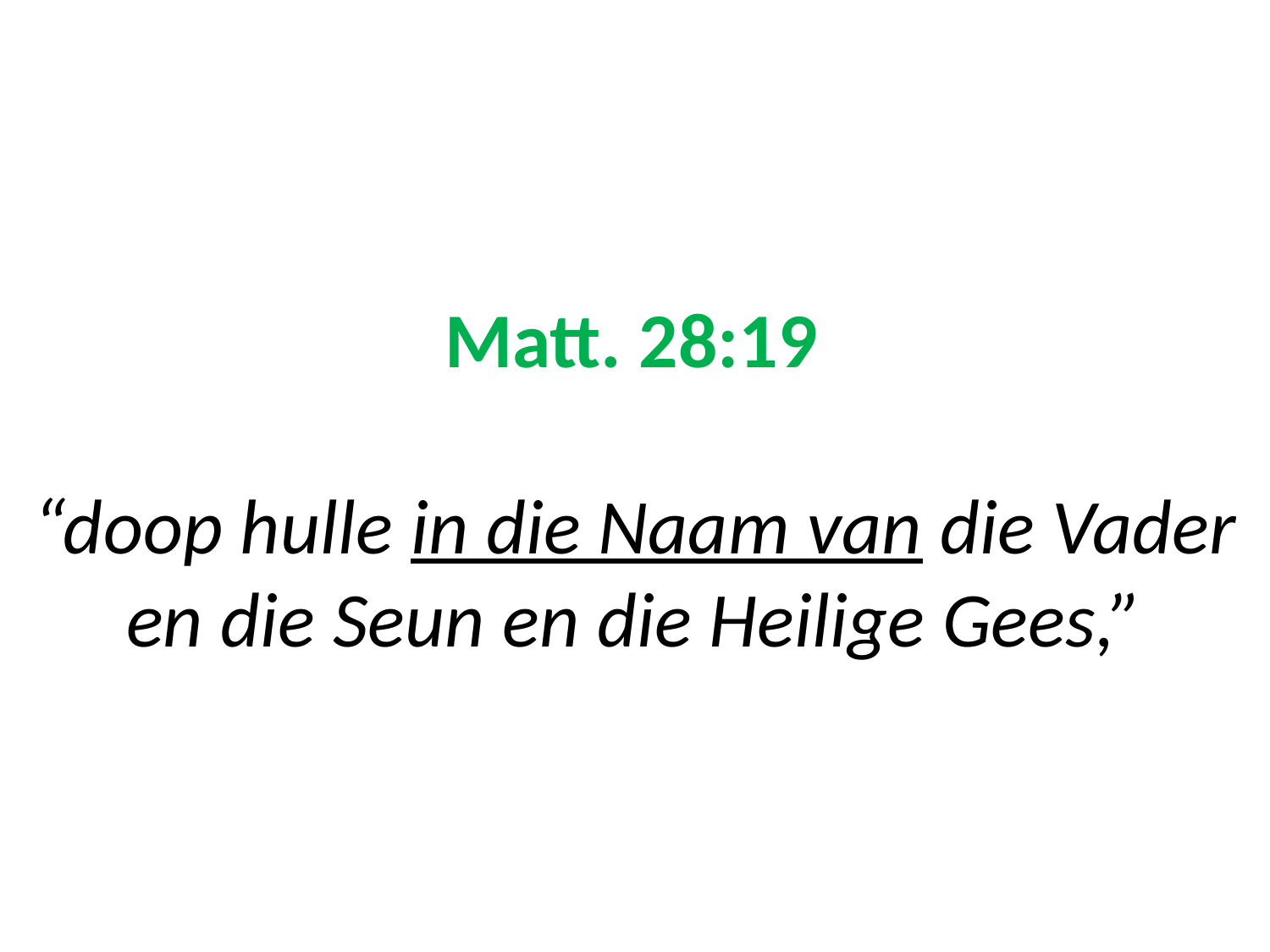

# Matt. 28:19 “doop hulle in die Naam van die Vader en die Seun en die Heilige Gees,”